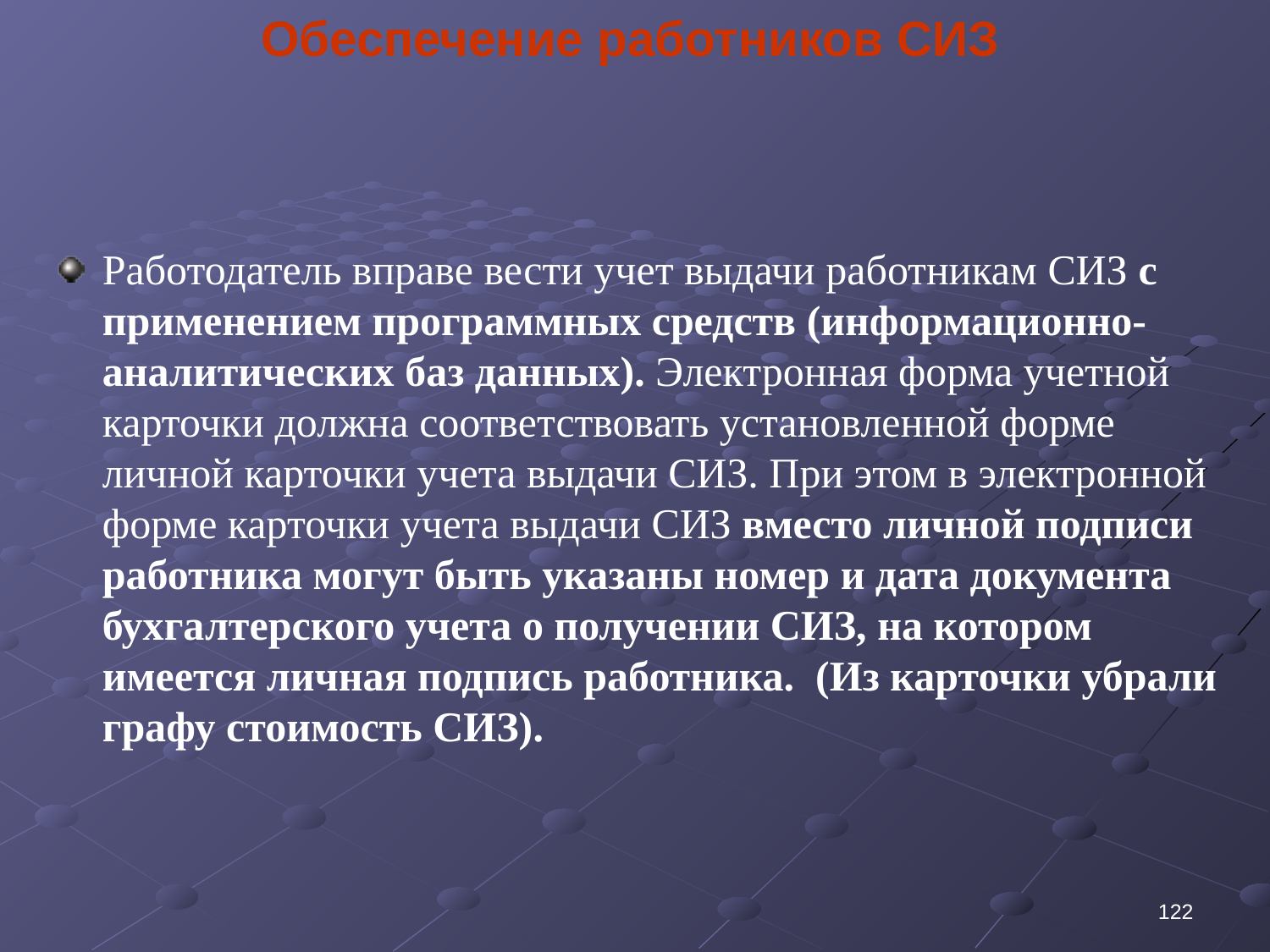

Обеспечение работников СИЗ
Работодатель вправе вести учет выдачи работникам СИЗ с применением программных средств (информационно-аналитических баз данных). Электронная форма учетной карточки должна соответствовать установленной форме  личной карточки учета выдачи СИЗ. При этом в электронной форме карточки учета выдачи СИЗ вместо личной подписи работника могут быть указаны номер и дата документа бухгалтерского учета о получении СИЗ, на котором имеется личная подпись работника.  (Из карточки убрали графу стоимость СИЗ).
122